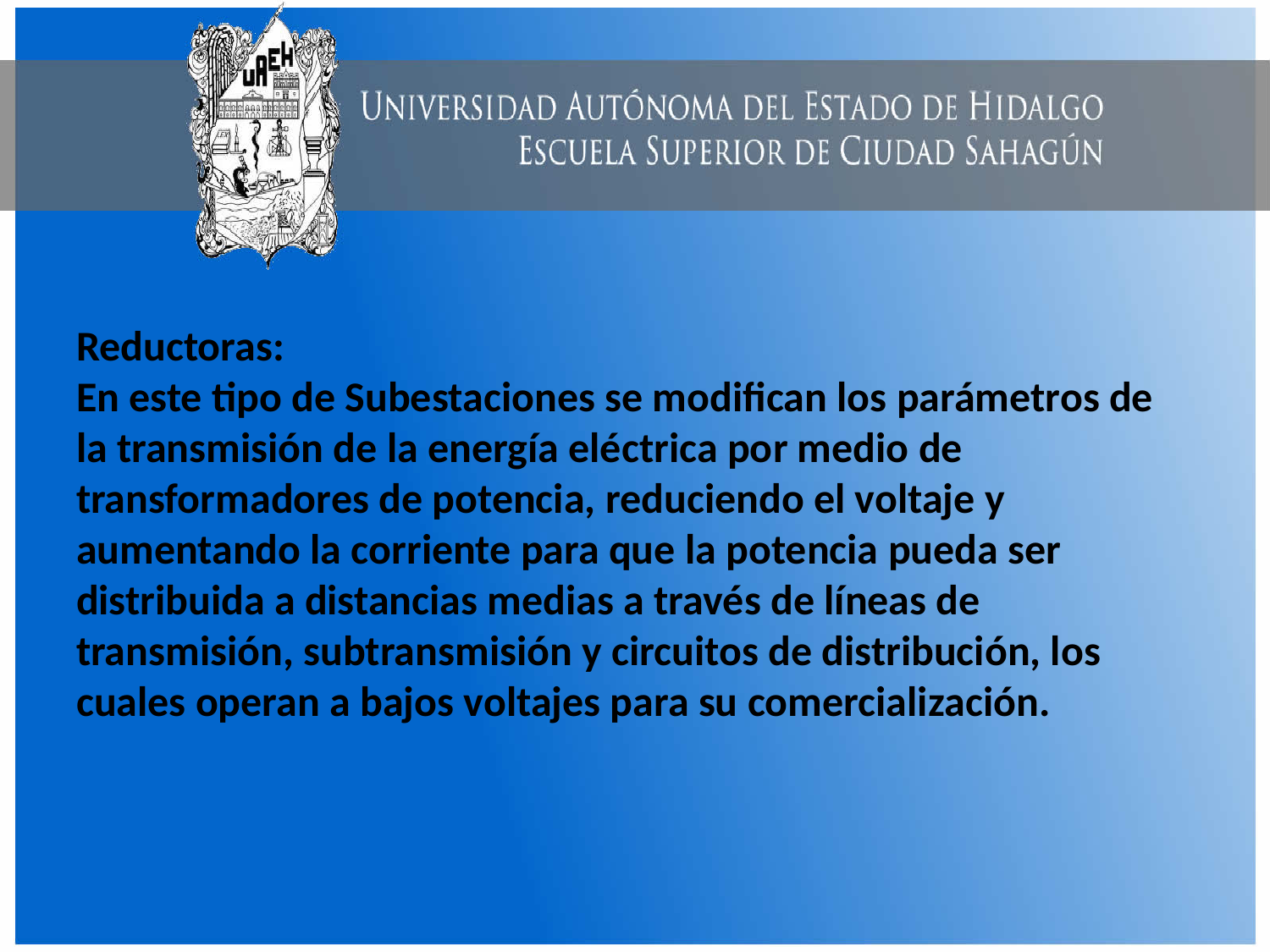

Reductoras:
En este tipo de Subestaciones se modifican los parámetros de la transmisión de la energía eléctrica por medio de transformadores de potencia, reduciendo el voltaje y aumentando la corriente para que la potencia pueda ser distribuida a distancias medias a través de líneas de transmisión, subtransmisión y circuitos de distribución, los cuales operan a bajos voltajes para su comercialización.